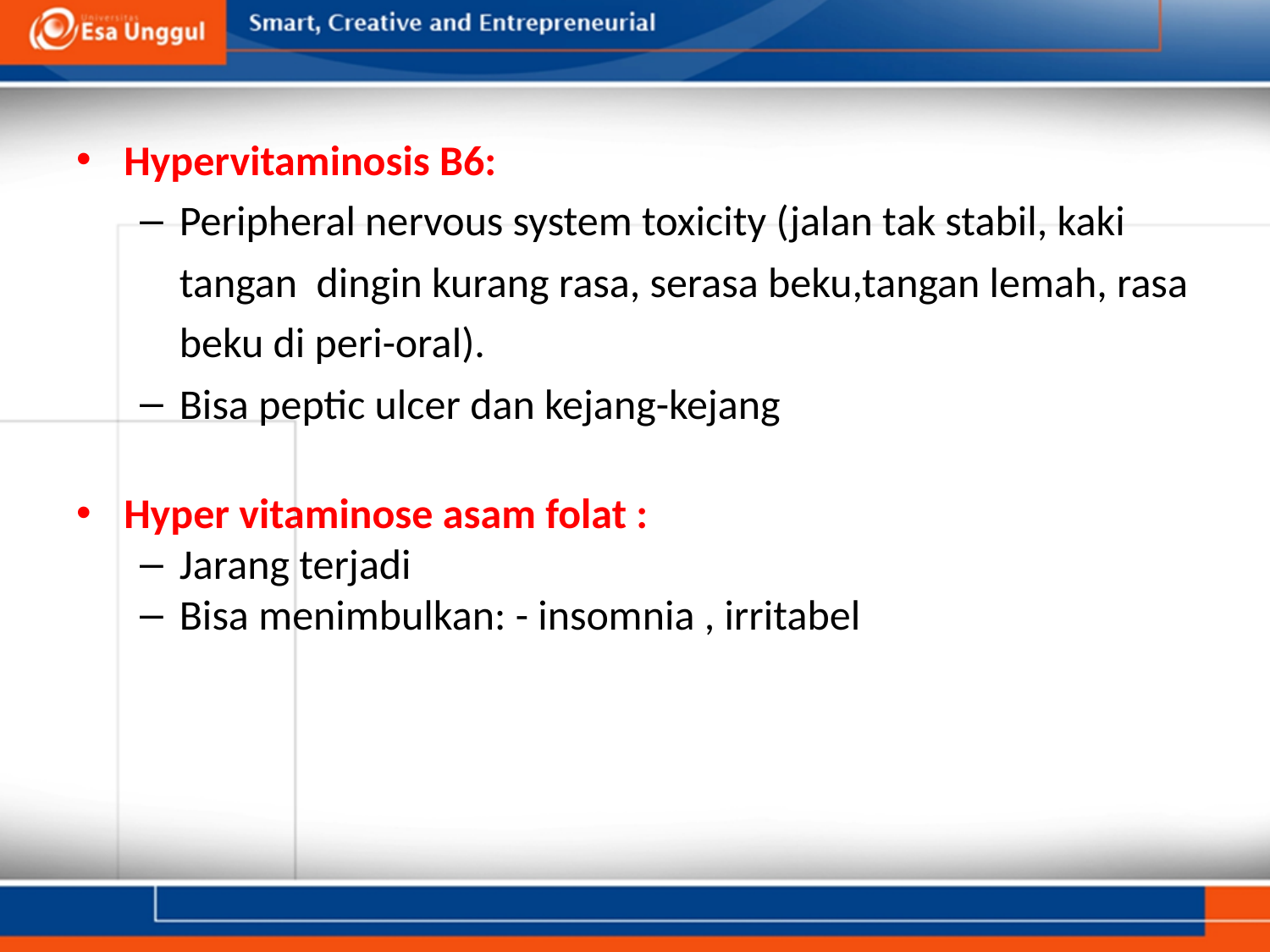

Hypervitaminosis B6:
Peripheral nervous system toxicity (jalan tak stabil, kaki tangan  dingin kurang rasa, serasa beku,tangan lemah, rasa beku di peri-oral).
Bisa peptic ulcer dan kejang-kejang

Hyper vitaminose asam folat :
Jarang terjadi
Bisa menimbulkan: - insomnia , irritabel